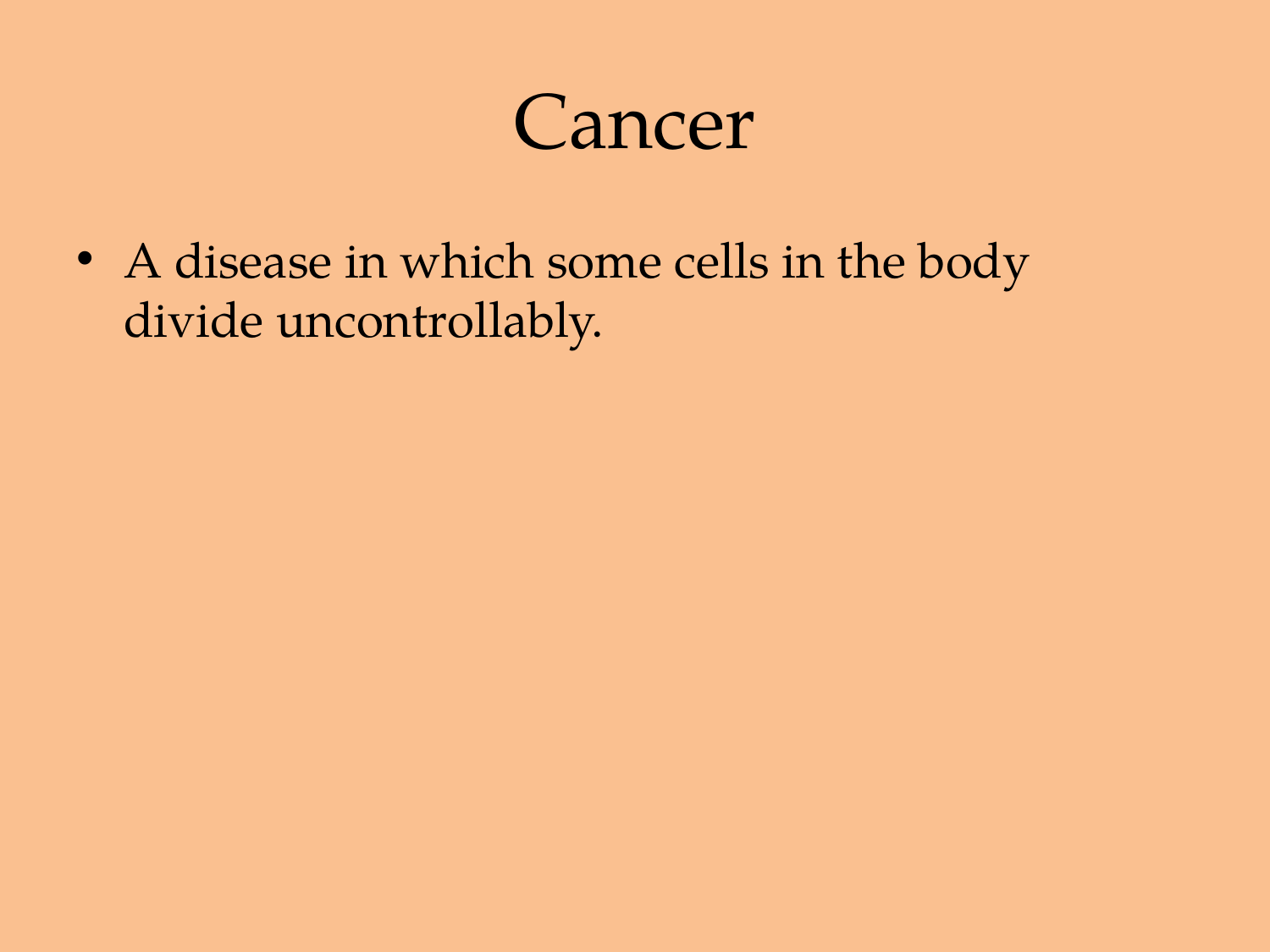

# Cancer
A disease in which some cells in the body divide uncontrollably.